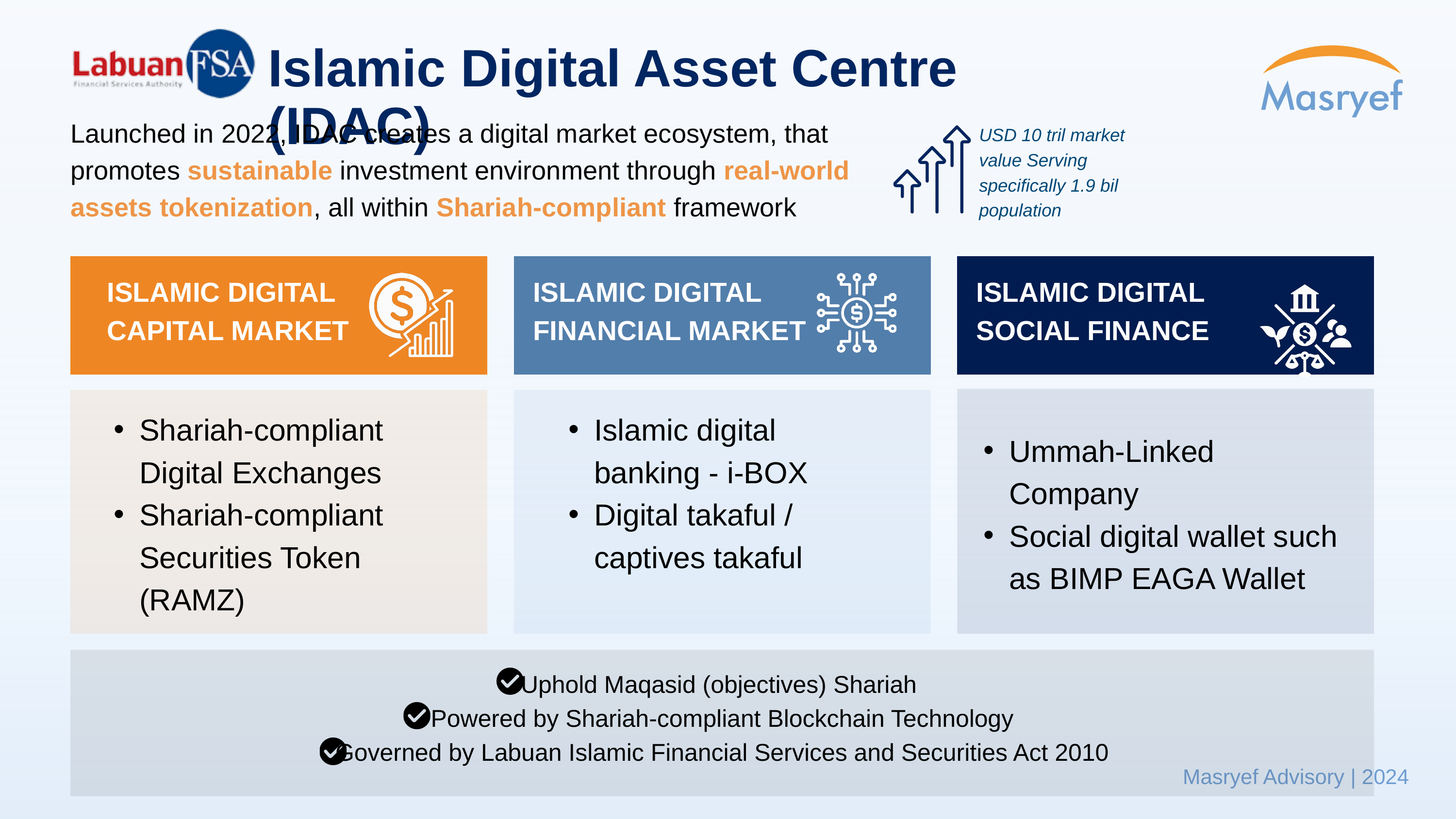

Islamic Digital Asset Centre (IDAC)
Launched in 2022, IDAC creates a digital market ecosystem, that promotes sustainable investment environment through real-world assets tokenization, all within Shariah-compliant framework
USD 10 tril market value Serving specifically 1.9 bil population

ISLAMIC DIGITAL CAPITAL MARKET
ISLAMIC DIGITAL FINANCIAL MARKET
ISLAMIC DIGITAL SOCIAL FINANCE

Shariah-compliant Digital Exchanges
Shariah-compliant Securities Token (RAMZ)
Islamic digital banking - i-BOX
Digital takaful / captives takaful
Ummah-Linked Company
Social digital wallet such as BIMP EAGA Wallet

Uphold Maqasid (objectives) Shariah
Powered by Shariah-compliant Blockchain Technology
Governed by Labuan Islamic Financial Services and Securities Act 2010

Masryef Advisory | 2024